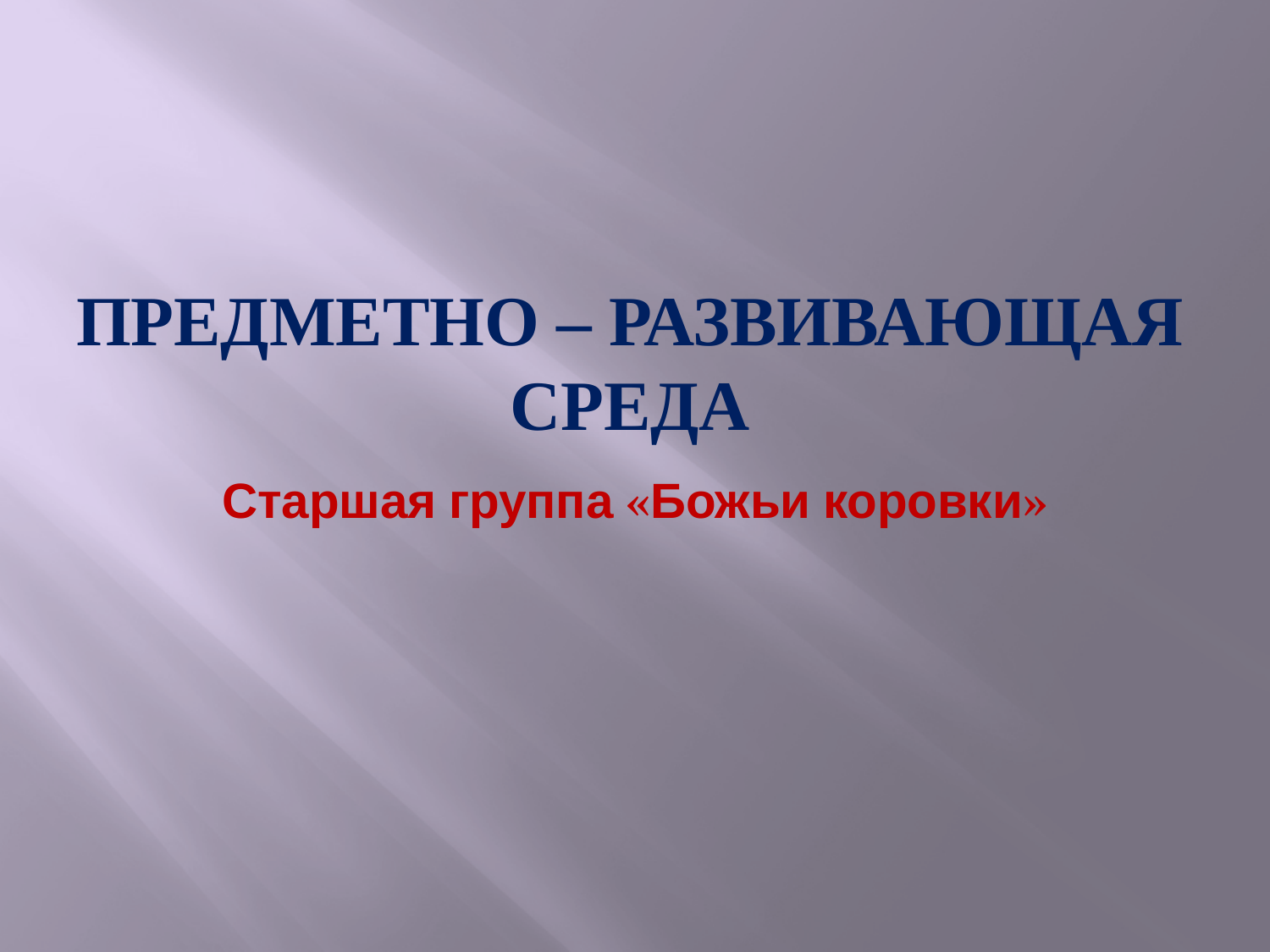

# Предметно – развивающая среда
Старшая группа «Божьи коровки»